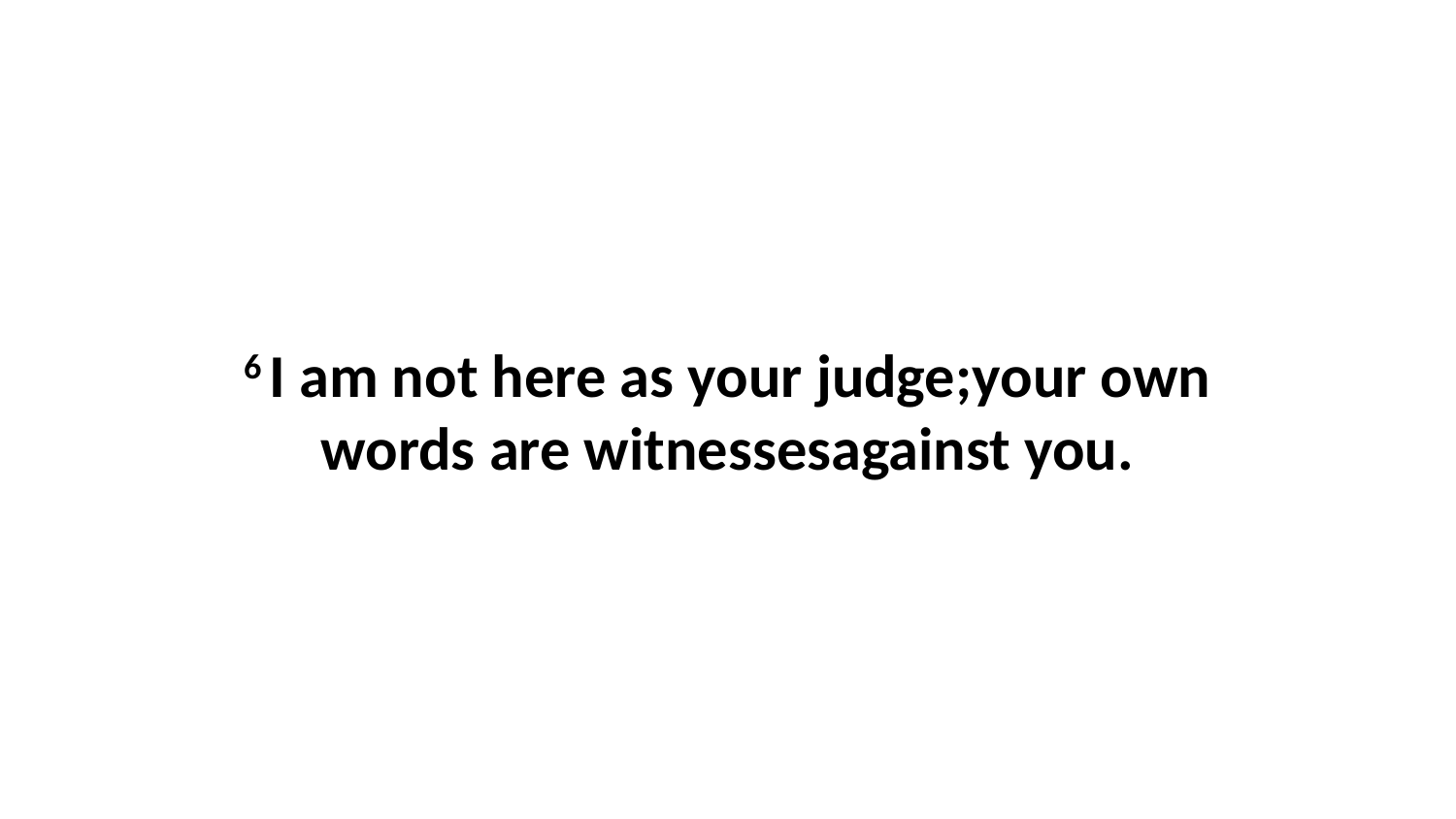

6 I am not here as your judge;your own words are witnessesagainst you.